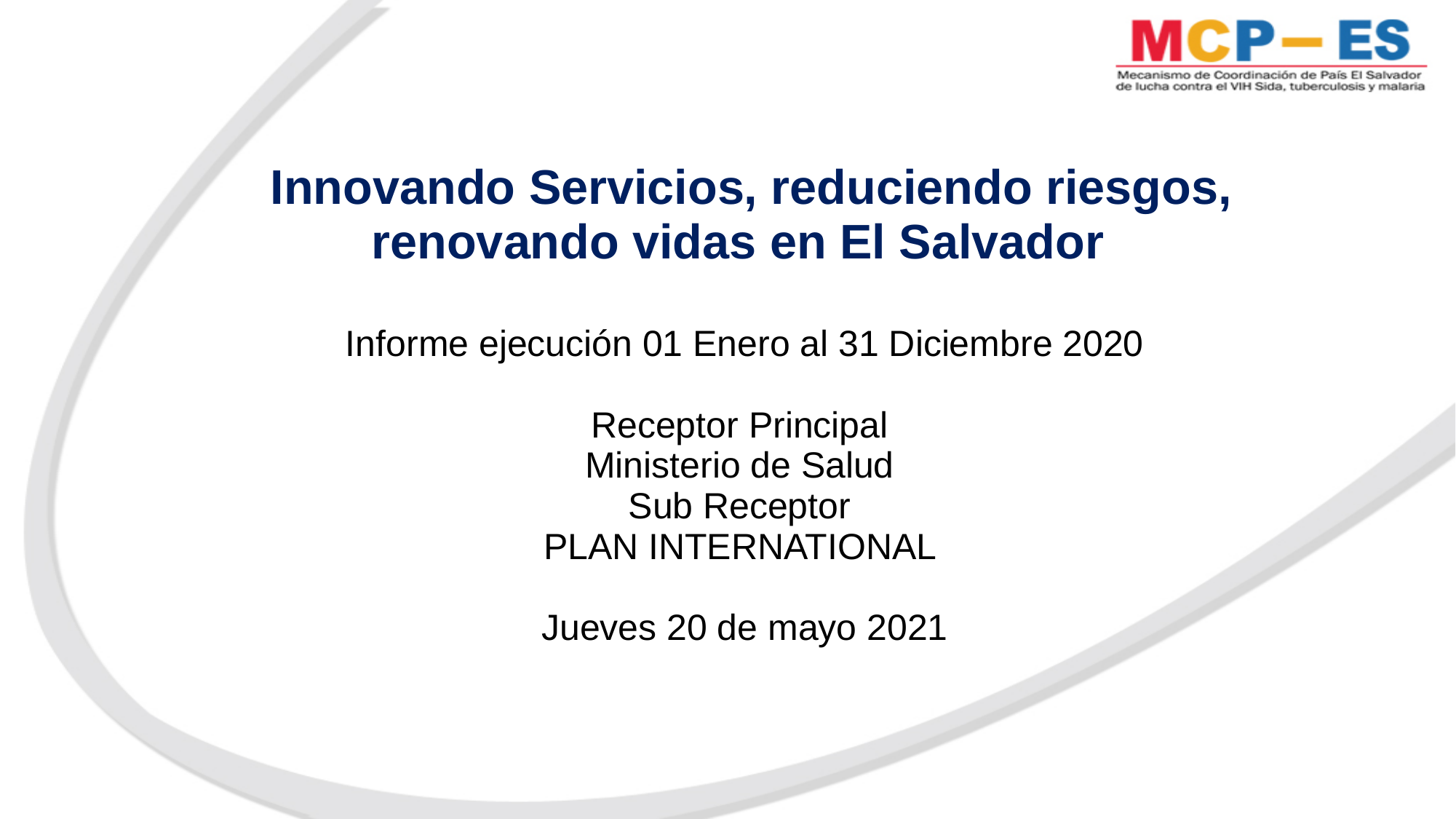

| Innovando Servicios, reduciendo riesgos, renovando vidas en El Salvador Informe ejecución 01 Enero al 31 Diciembre 2020 Receptor Principal Ministerio de Salud Sub Receptor PLAN INTERNATIONAL Jueves 20 de mayo 2021 |  |  |  |  |  |
| --- | --- | --- | --- | --- | --- |
|  |  |  |  |  |  |